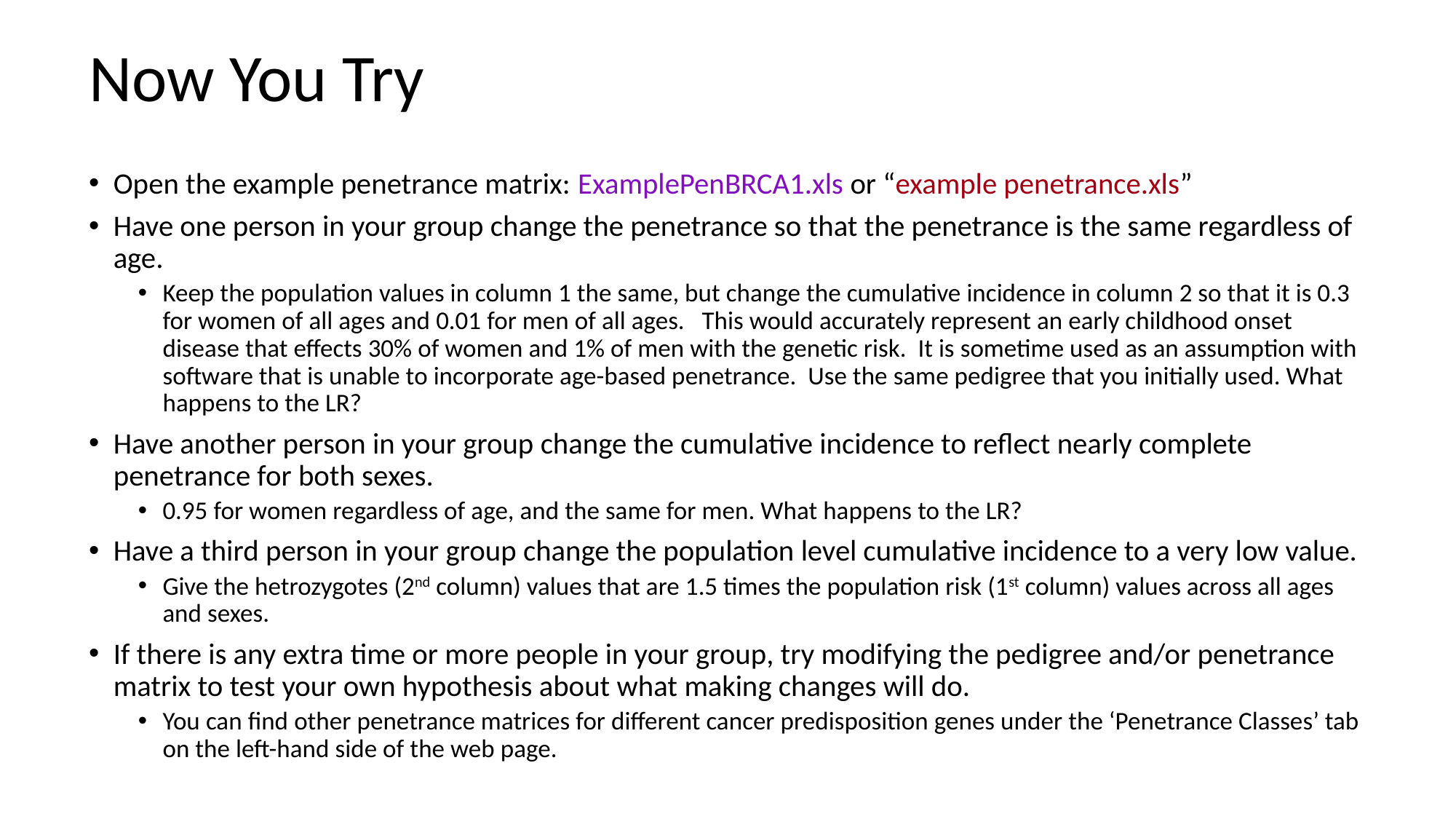

# Now You Try
Open the example penetrance matrix: ExamplePenBRCA1.xls or “example penetrance.xls”
Have one person in your group change the penetrance so that the penetrance is the same regardless of age.
Keep the population values in column 1 the same, but change the cumulative incidence in column 2 so that it is 0.3 for women of all ages and 0.01 for men of all ages.   This would accurately represent an early childhood onset disease that effects 30% of women and 1% of men with the genetic risk.  It is sometime used as an assumption with software that is unable to incorporate age-based penetrance.  Use the same pedigree that you initially used. What happens to the LR?
Have another person in your group change the cumulative incidence to reflect nearly complete penetrance for both sexes.
0.95 for women regardless of age, and the same for men. What happens to the LR?
Have a third person in your group change the population level cumulative incidence to a very low value.
Give the hetrozygotes (2nd column) values that are 1.5 times the population risk (1st column) values across all ages and sexes.
If there is any extra time or more people in your group, try modifying the pedigree and/or penetrance matrix to test your own hypothesis about what making changes will do.
You can find other penetrance matrices for different cancer predisposition genes under the ‘Penetrance Classes’ tab on the left-hand side of the web page.